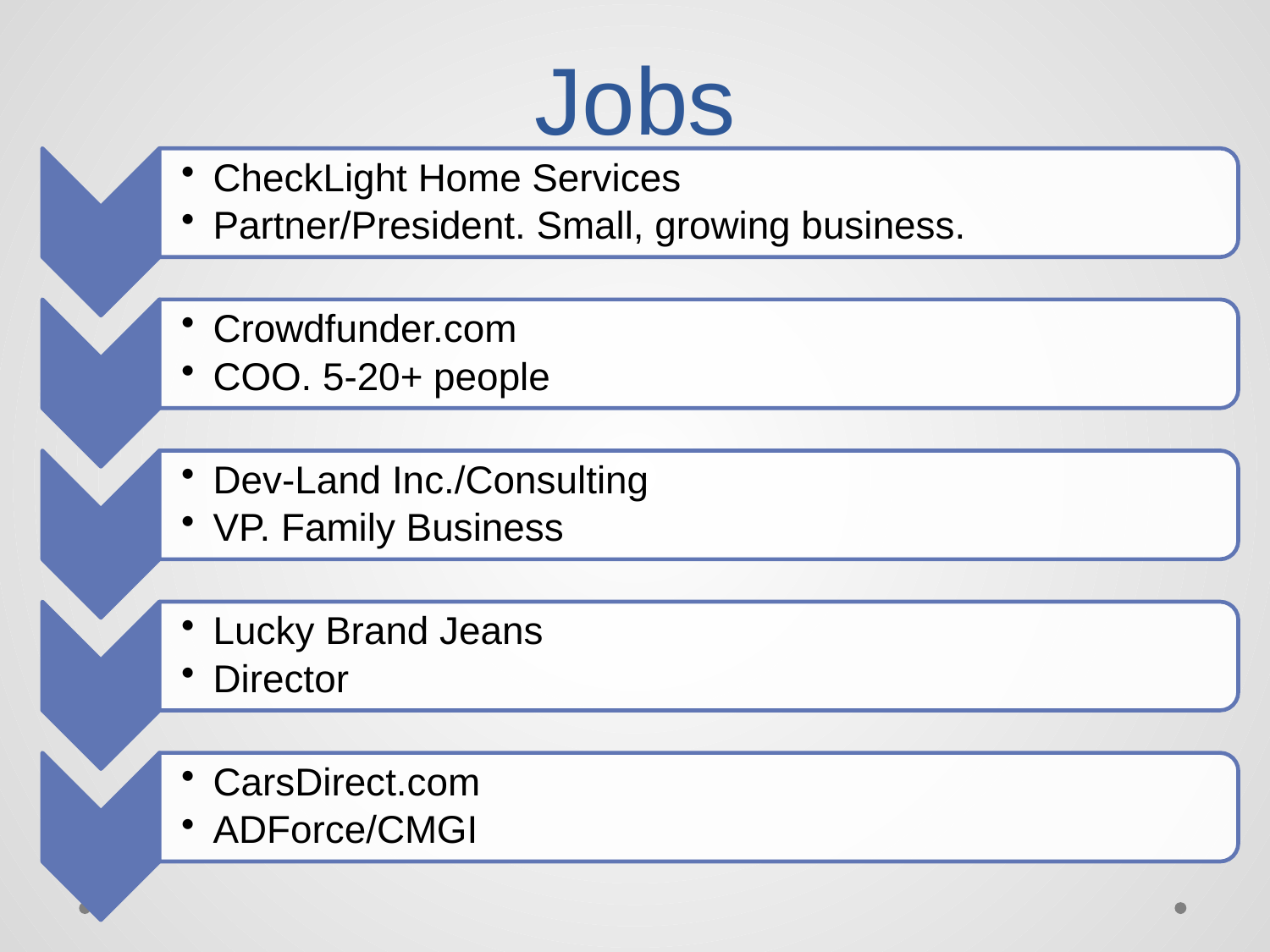

# Jobs

CheckLight Home Services
Partner/President. Small, growing business.

Crowdfunder.com
COO. 5-20+ people

Dev-Land Inc./Consulting
VP. Family Business

Lucky Brand Jeans
Director

CarsDirect.com
ADForce/CMGI